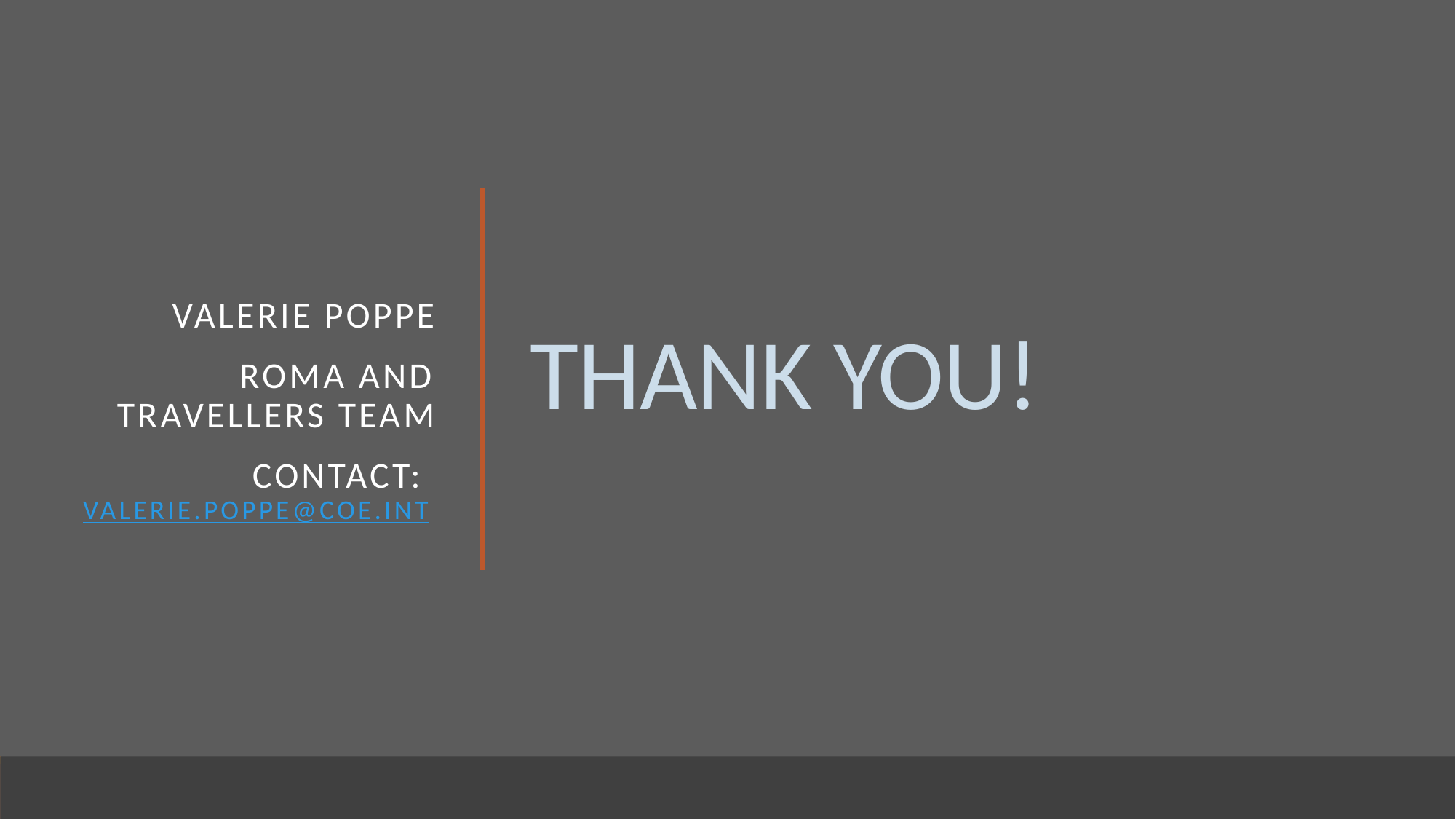

Valerie Poppe
Roma and Travellers Team
Contact: valerie.poppe@coe.int
# THANK YOU!